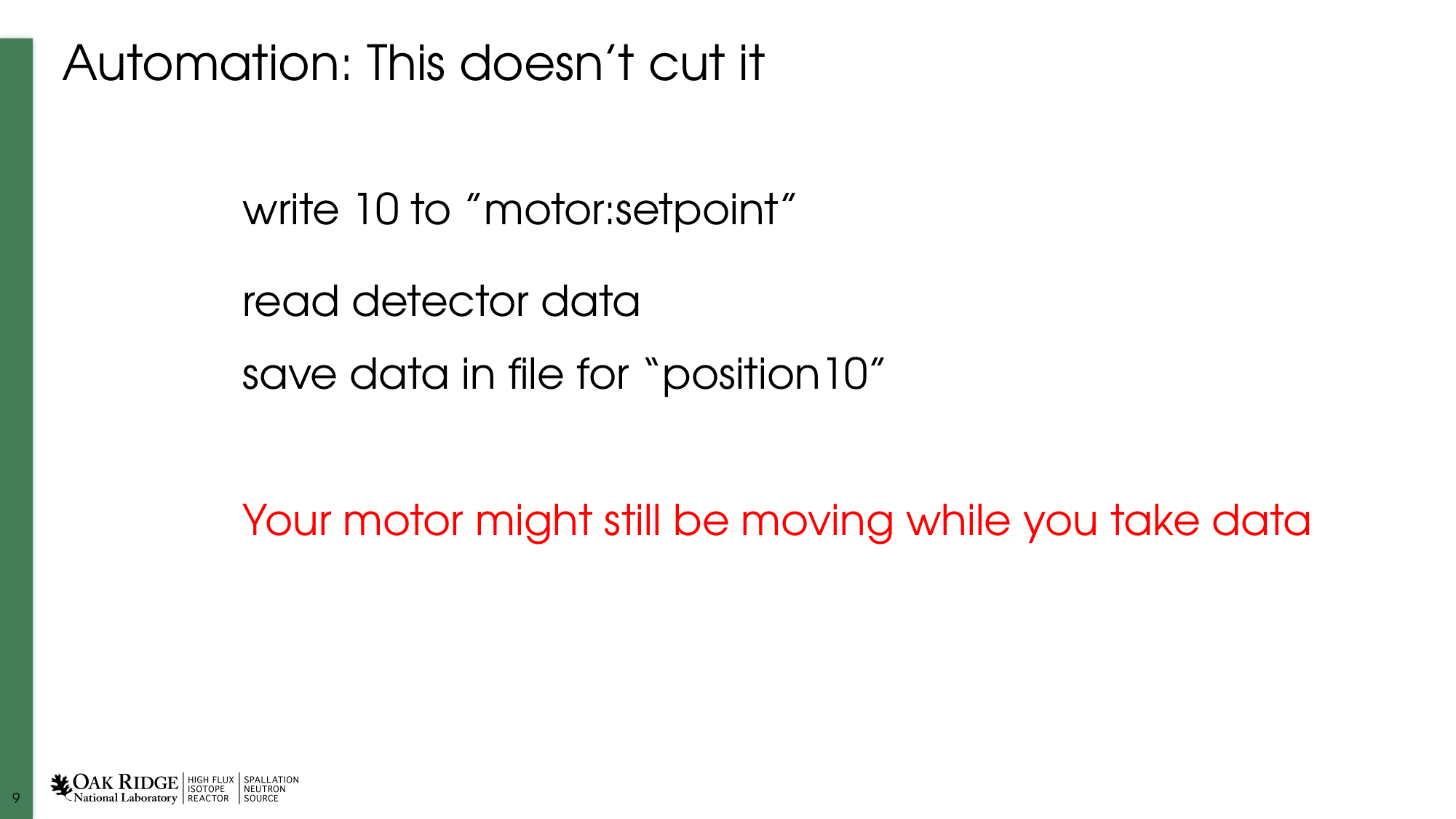

# Automation: This doesn’t cut it
write 10 to ”motor:setpoint”
read detector data
save data in file for “position10”

Your motor might still be moving while you take data